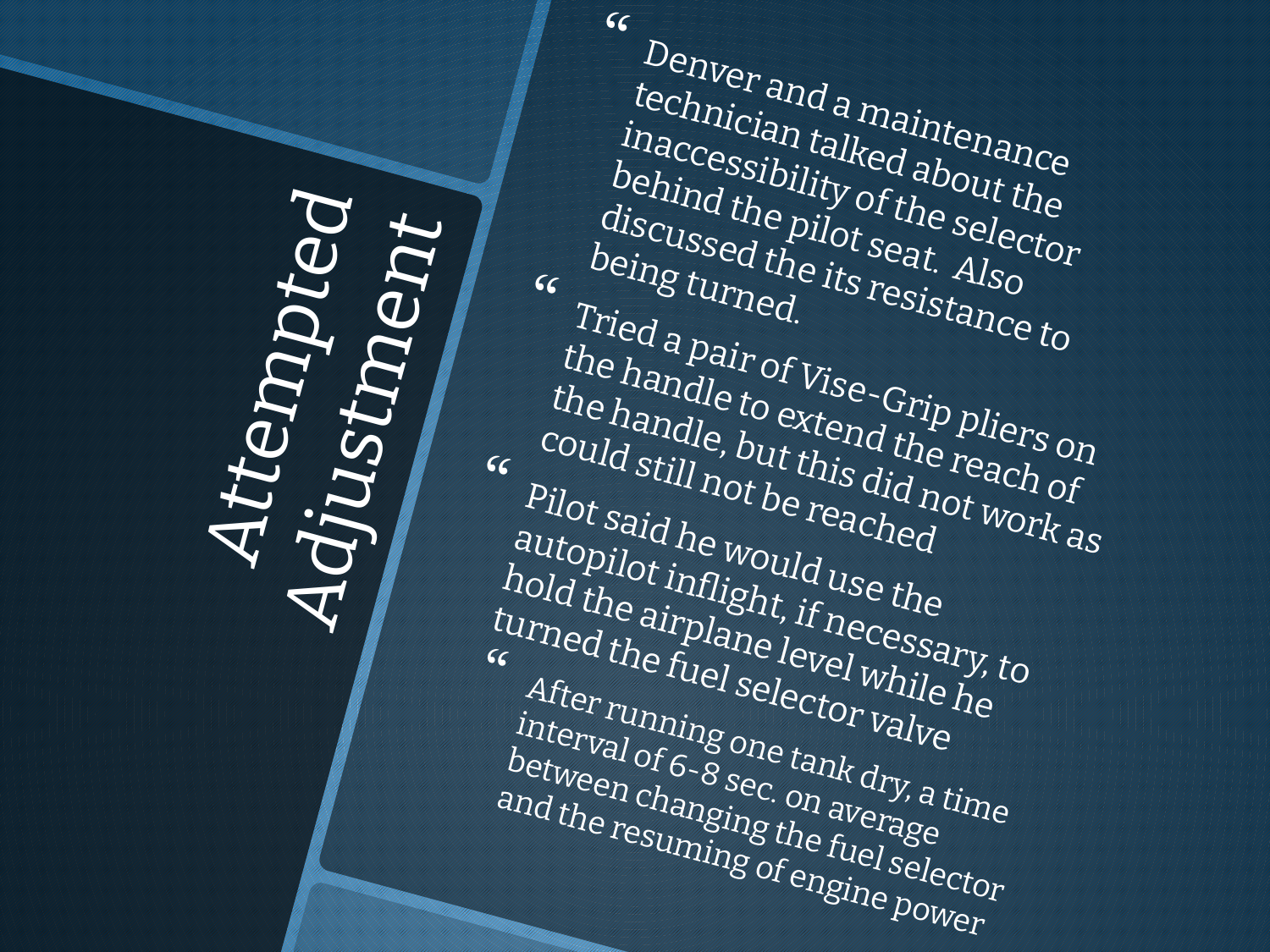

Denver and a maintenance technician talked about the inaccessibility of the selector behind the pilot seat.  Also discussed the its resistance to being turned.
Tried a pair of Vise-Grip pliers on the handle to extend the reach of the handle, but this did not work as could still not be reached
Pilot said he would use the autopilot inflight, if necessary, to hold the airplane level while he turned the fuel selector valve
After running one tank dry, a time interval of 6-8 sec. on average between changing the fuel selector and the resuming of engine power

# Attempted Adjustment